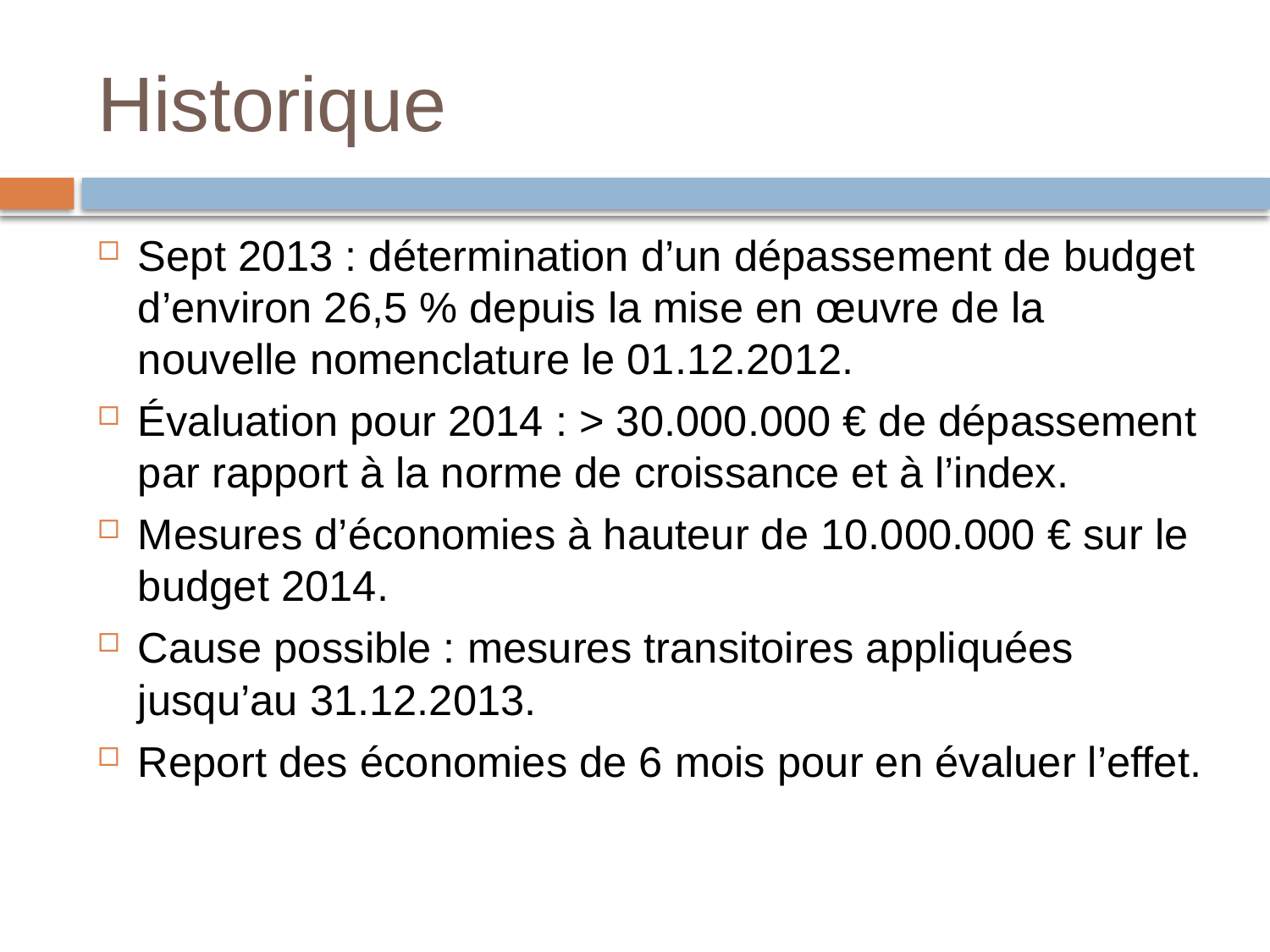

# Historique
Sept 2013 : détermination d’un dépassement de budget d’environ 26,5 % depuis la mise en œuvre de la nouvelle nomenclature le 01.12.2012.
Évaluation pour 2014 : > 30.000.000 € de dépassement par rapport à la norme de croissance et à l’index.
Mesures d’économies à hauteur de 10.000.000 € sur le budget 2014.
Cause possible : mesures transitoires appliquées jusqu’au 31.12.2013.
Report des économies de 6 mois pour en évaluer l’effet.